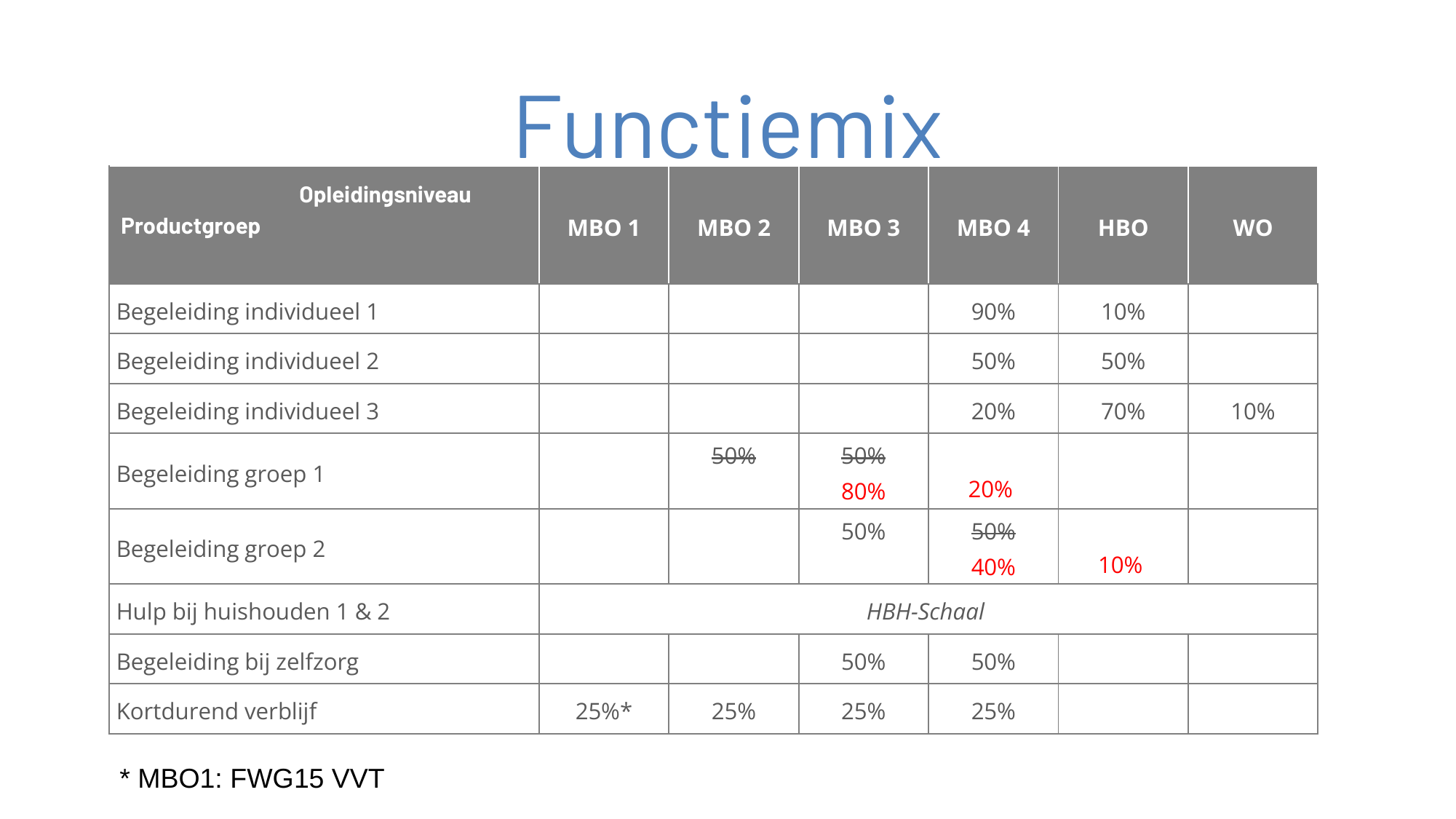

# Functiemix
| Opleidingsniveau Productgroep | MBO 1 | MBO 2 | MBO 3 | MBO 4 | HBO | WO |
| --- | --- | --- | --- | --- | --- | --- |
| Begeleiding individueel 1 |  |  |  | 90% | 10% |  |
| Begeleiding individueel 2 |  |  |  | 50% | 50% |  |
| Begeleiding individueel 3 |  |  |  | 20% | 70% | 10% |
| Begeleiding groep 1 |  | 50% | 50% 80% | 20% |  |  |
| Begeleiding groep 2 |  |  | 50% | 50% 40% | 10% |  |
| Hulp bij huishouden 1 & 2 | HBH-Schaal |  |  |  |  |  |
| Begeleiding bij zelfzorg |  |  | 50% | 50% |  |  |
| Kortdurend verblijf | 25%\* | 25% | 25% | 25% |  |  |
* MBO1: FWG15 VVT